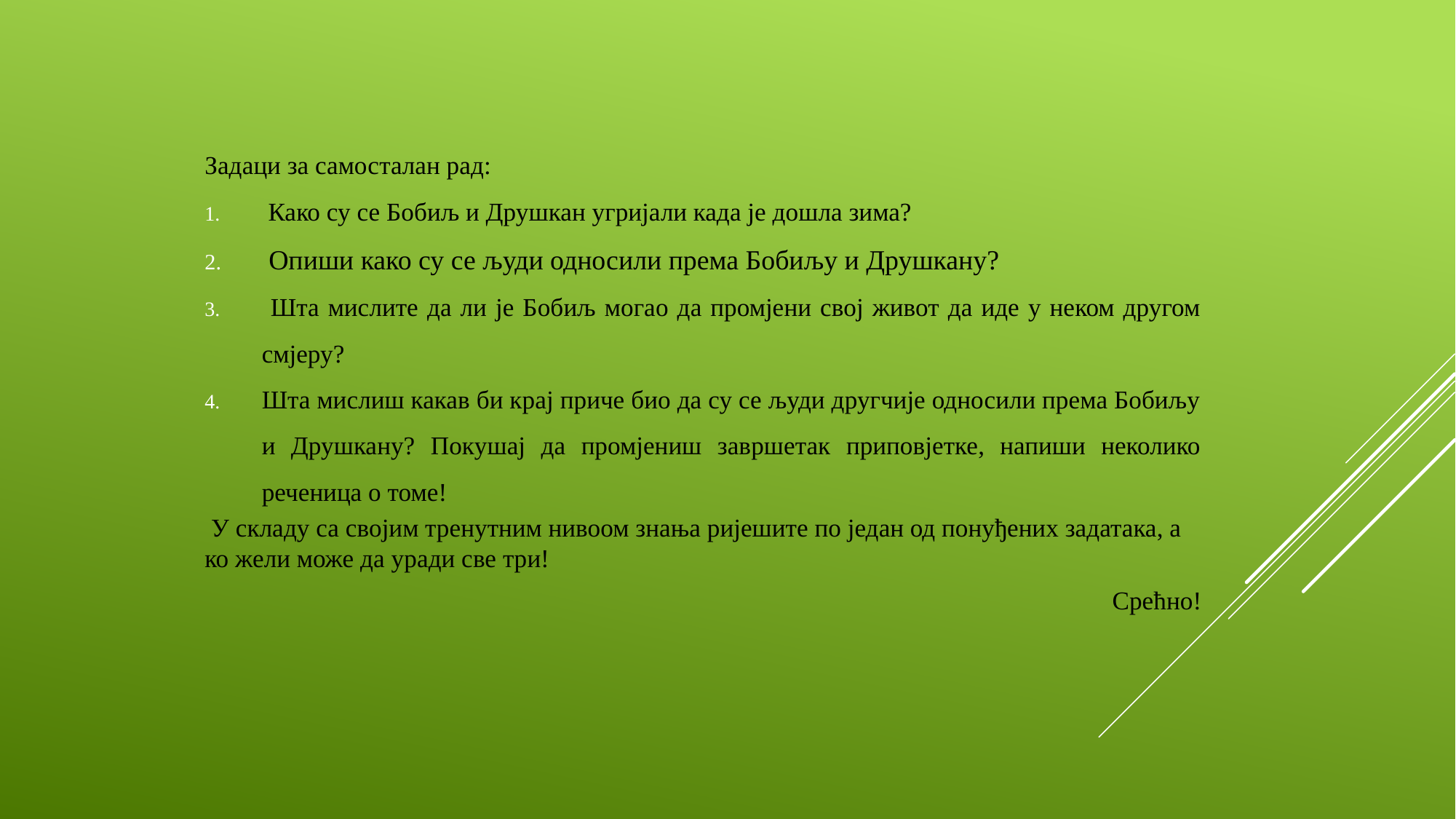

Задаци за самосталан рад:
 Како су се Бобиљ и Друшкан угријали када је дошла зима?
 Опиши како су се људи односили према Бобиљу и Друшкану?
 Шта мислите да ли је Бобиљ могао да промјени свој живот да иде у неком другом смјеру?
Шта мислиш какав би крај приче био да су се људи другчије односили према Бобиљу и Друшкану? Покушај да промјениш завршетак приповјетке, напиши неколико реченица о томе!
 У складу са својим тренутним нивоом знања ријешите по један од понуђених задатака, а ко жели може да уради све три!
Срећно!